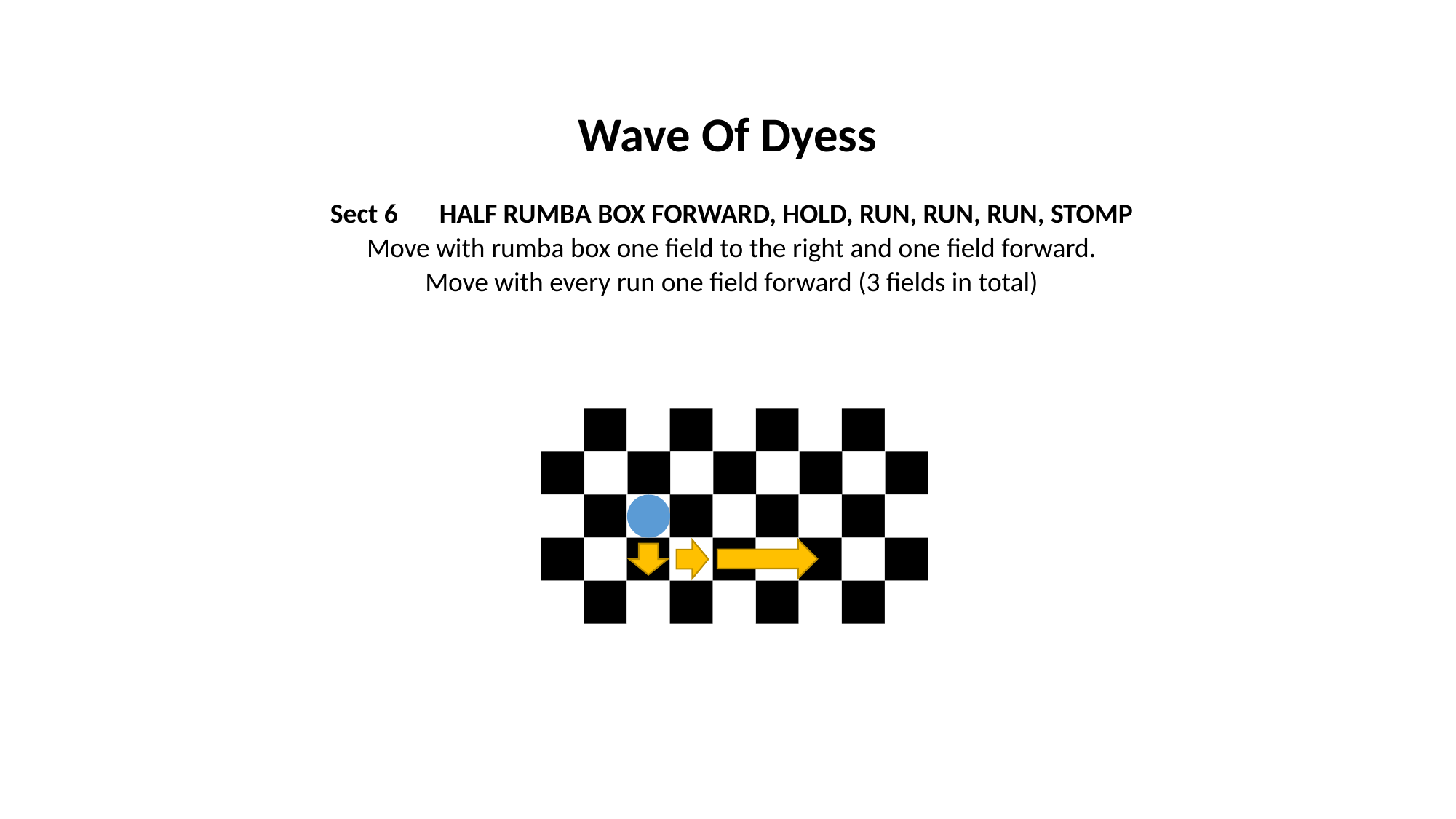

Wave Of Dyess

Sect 6	HALF RUMBA BOX FORWARD, HOLD, RUN, RUN, RUN, STOMP
Move with rumba box one field to the right and one field forward.
Move with every run one field forward (3 fields in total)